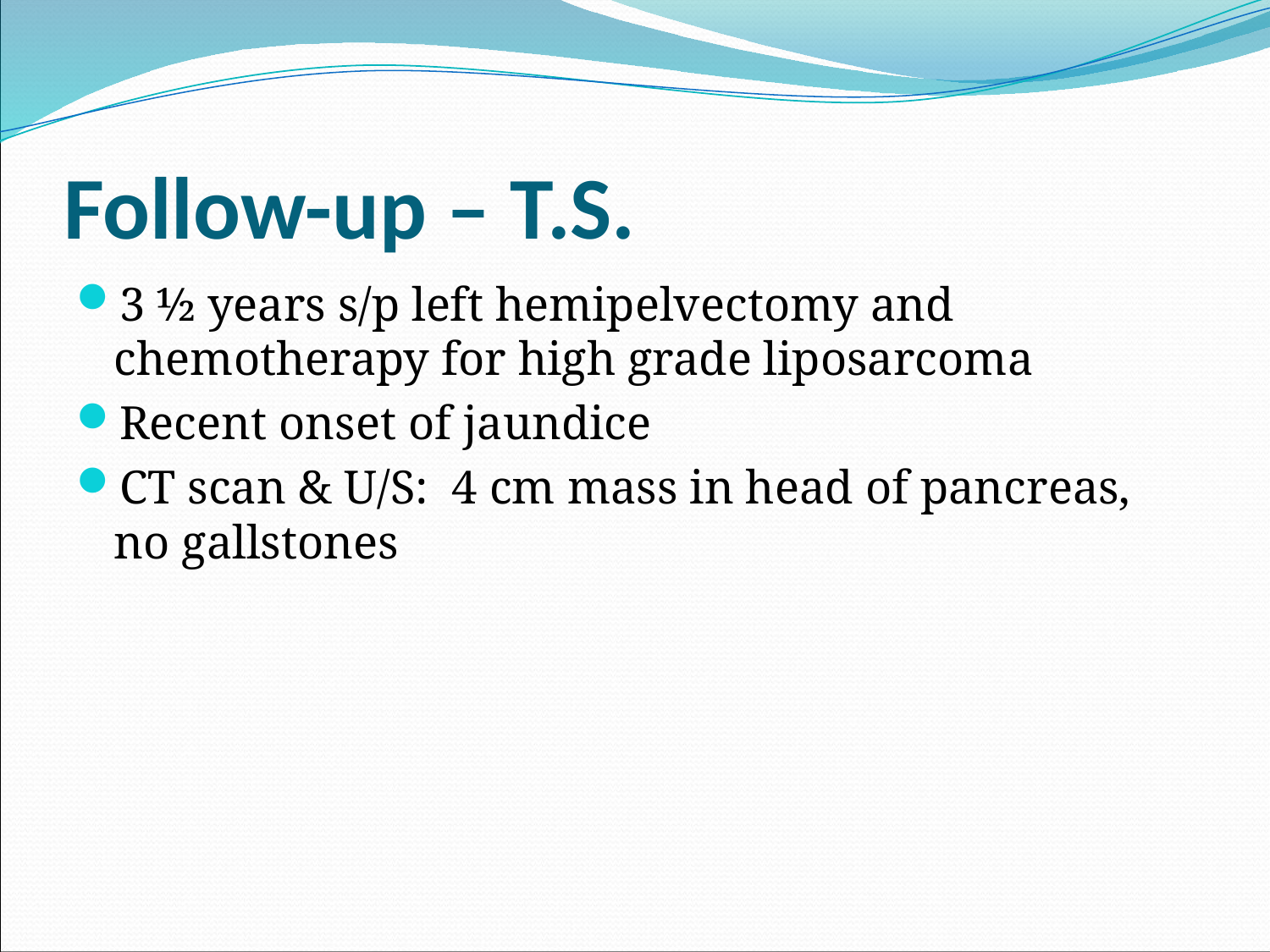

# Follow-up – T.S.
3 ½ years s/p left hemipelvectomy and chemotherapy for high grade liposarcoma
Recent onset of jaundice
CT scan & U/S:  4 cm mass in head of pancreas, no gallstones